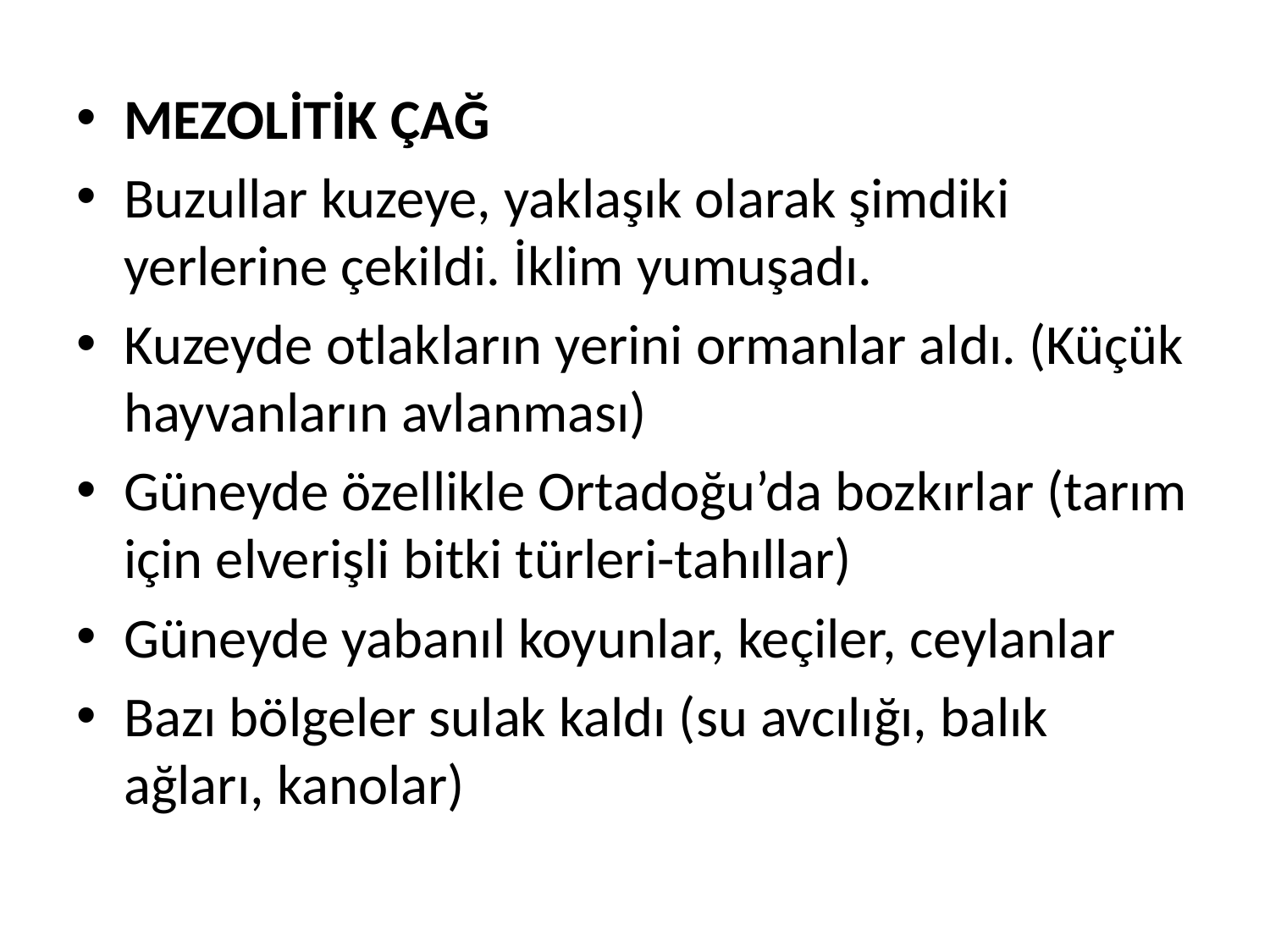

MEZOLİTİK ÇAĞ
Buzullar kuzeye, yaklaşık olarak şimdiki yerlerine çekildi. İklim yumuşadı.
Kuzeyde otlakların yerini ormanlar aldı. (Küçük hayvanların avlanması)
Güneyde özellikle Ortadoğu’da bozkırlar (tarım için elverişli bitki türleri-tahıllar)
Güneyde yabanıl koyunlar, keçiler, ceylanlar
Bazı bölgeler sulak kaldı (su avcılığı, balık ağları, kanolar)